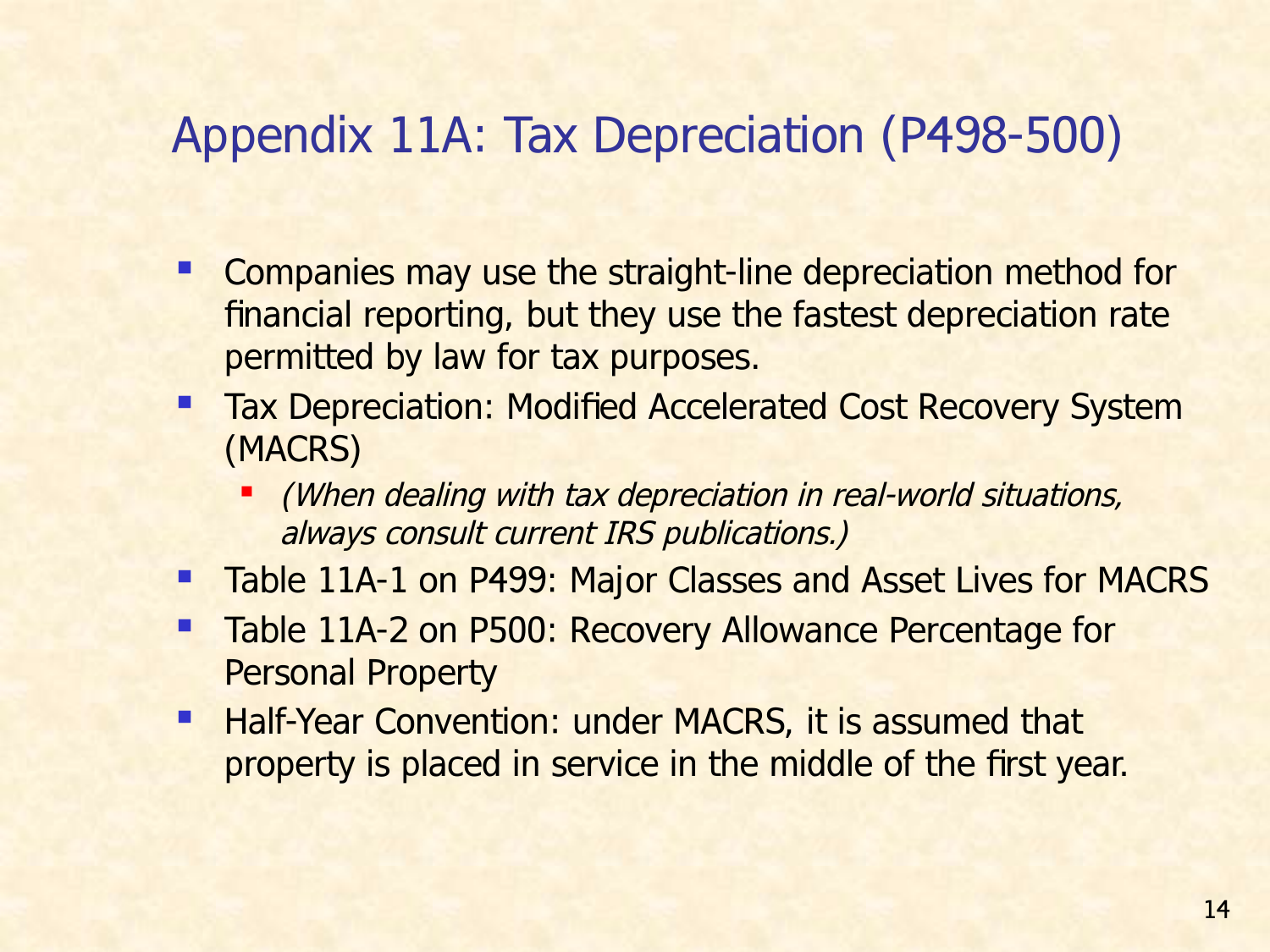

# Appendix 11A: Tax Depreciation (P498-500)
Companies may use the straight-line depreciation method for financial reporting, but they use the fastest depreciation rate permitted by law for tax purposes.
Tax Depreciation: Modified Accelerated Cost Recovery System (MACRS)
(When dealing with tax depreciation in real-world situations, always consult current IRS publications.)
Table 11A-1 on P499: Major Classes and Asset Lives for MACRS
Table 11A-2 on P500: Recovery Allowance Percentage for Personal Property
Half-Year Convention: under MACRS, it is assumed that property is placed in service in the middle of the first year.

14